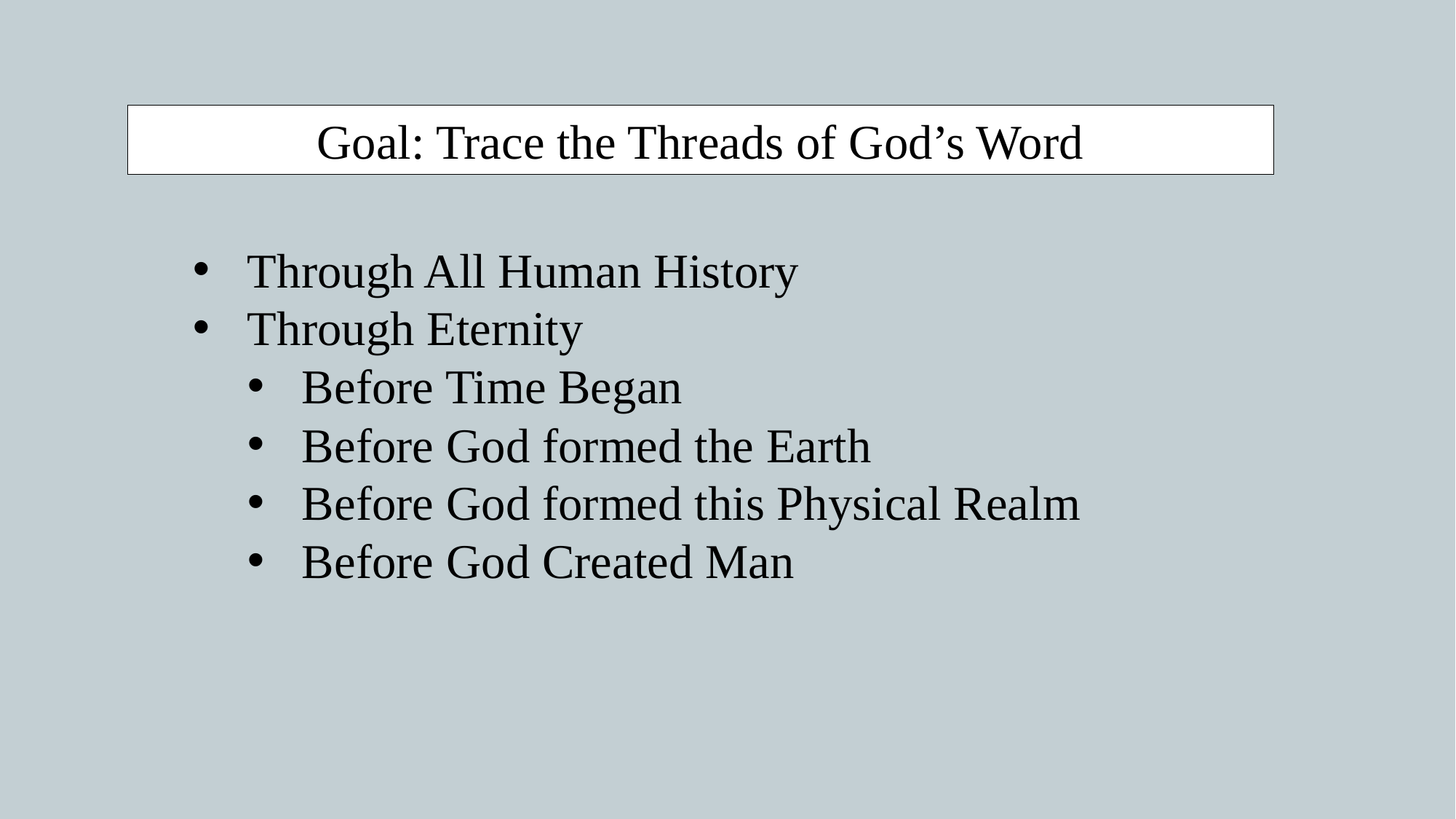

Goal: Trace the Threads of God’s Word
Through All Human History
Through Eternity
Before Time Began
Before God formed the Earth
Before God formed this Physical Realm
Before God Created Man